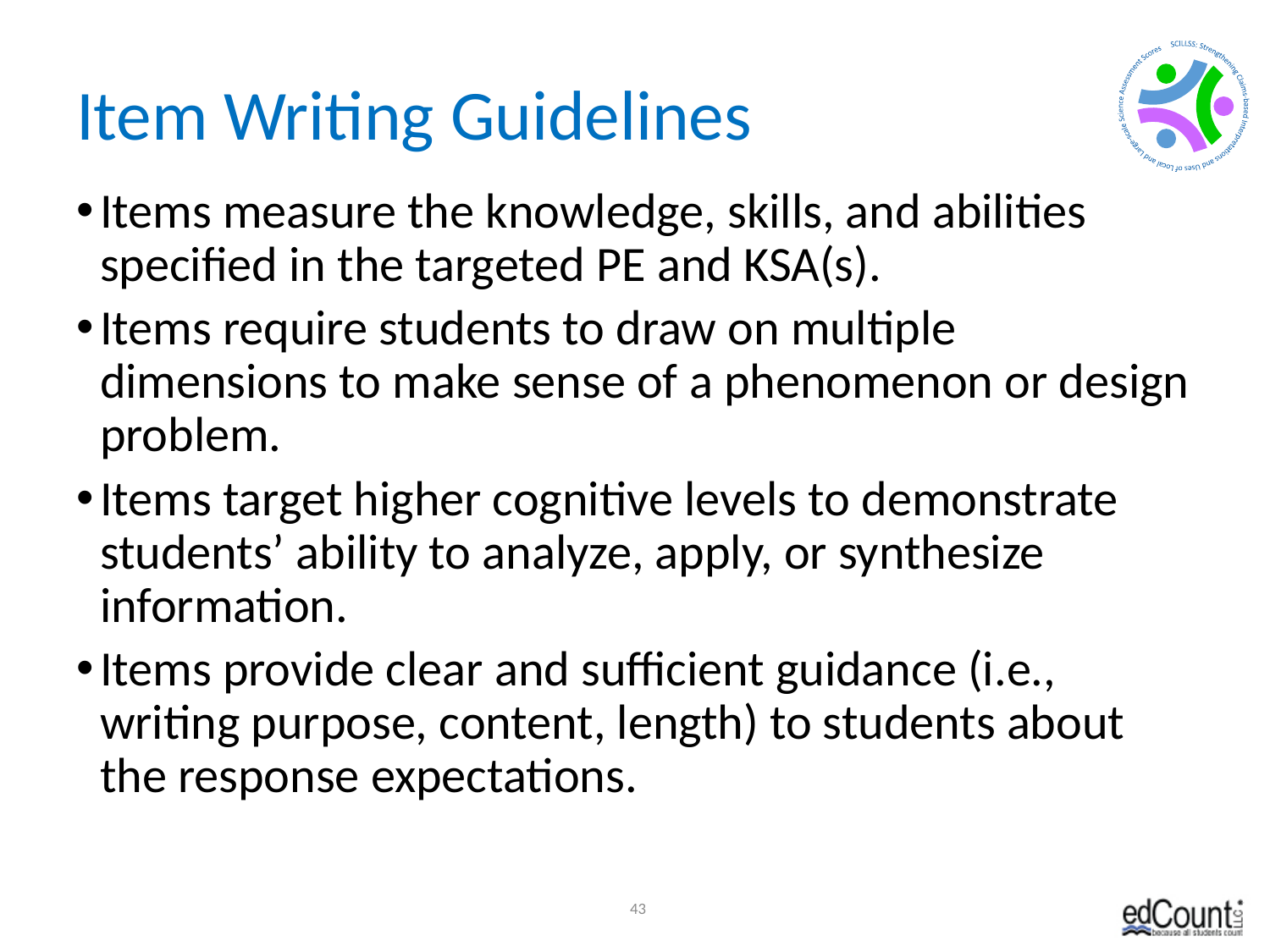

# Item Writing Guidelines
Items measure the knowledge, skills, and abilities specified in the targeted PE and KSA(s).
Items require students to draw on multiple dimensions to make sense of a phenomenon or design problem.
Items target higher cognitive levels to demonstrate students’ ability to analyze, apply, or synthesize information.
Items provide clear and sufficient guidance (i.e., writing purpose, content, length) to students about the response expectations.